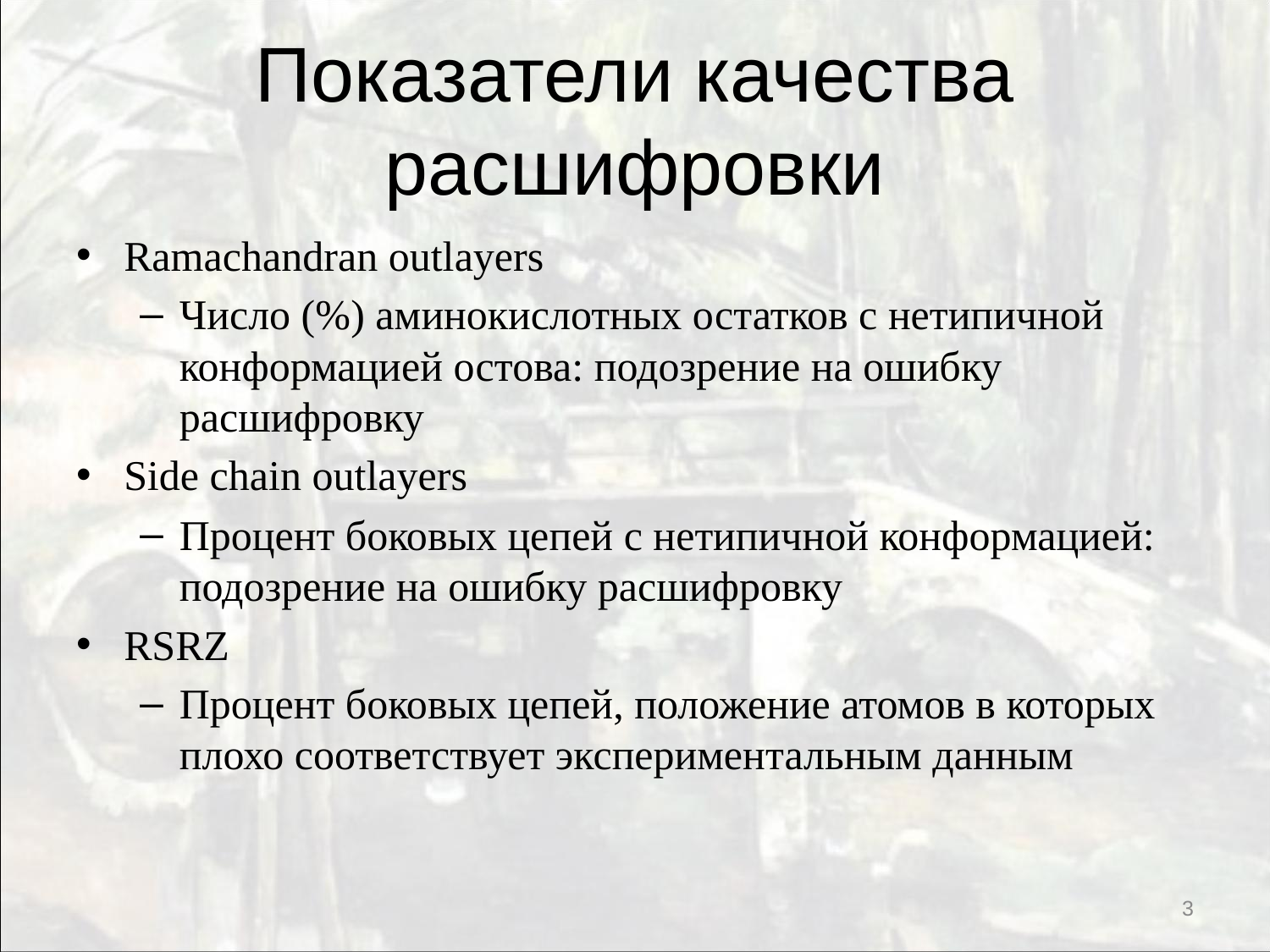

# Показатели качества расшифровки
Ramachandran outlayers
Число (%) аминокислотных остатков с нетипичной конформацией остова: подозрение на ошибку расшифровку
Side chain outlayers
Процент боковых цепей с нетипичной конформацией: подозрение на ошибку расшифровку
RSRZ
Процент боковых цепей, положение атомов в которых плохо соответствует экспериментальным данным

3